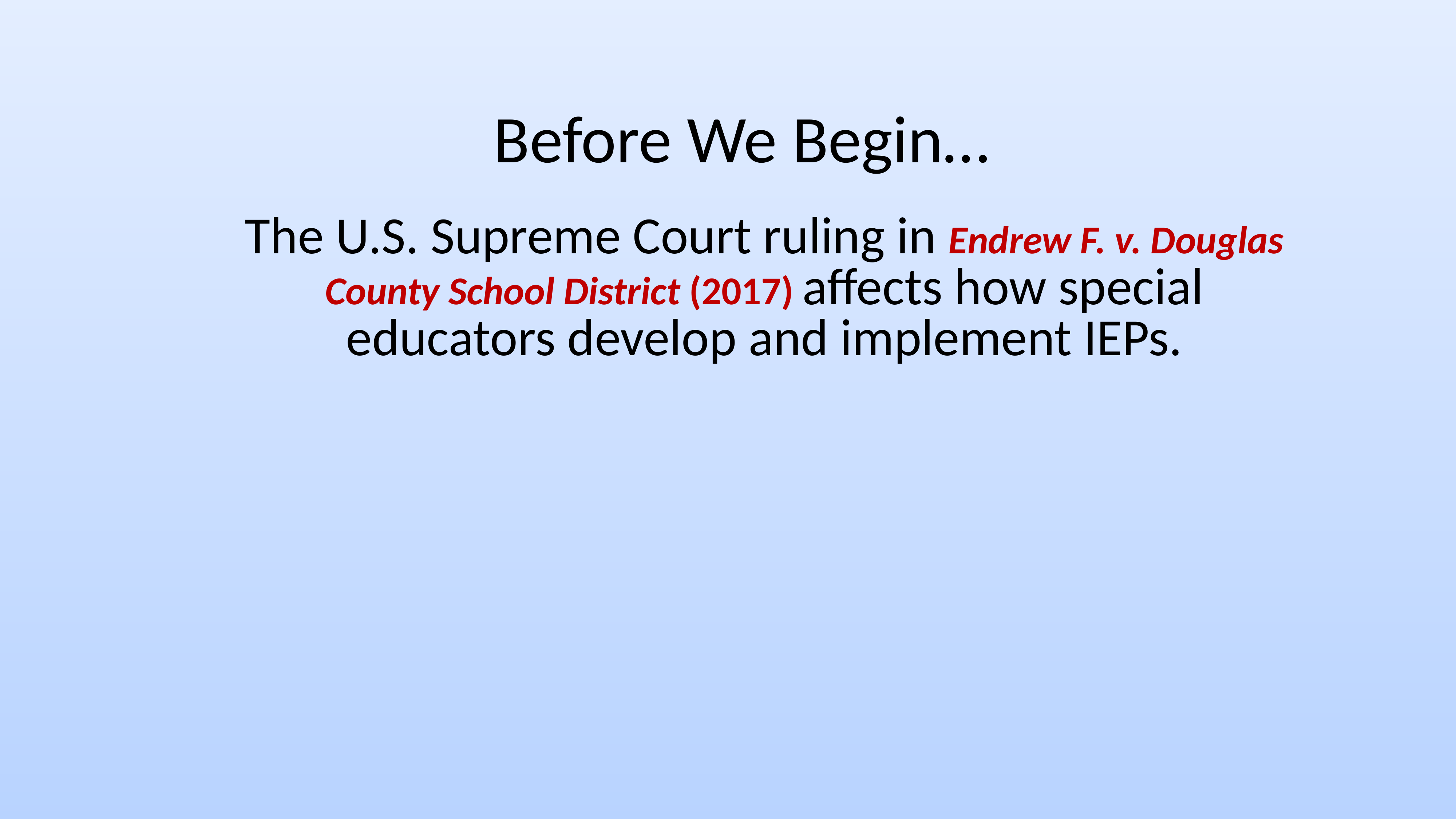

# Before We Begin…
The U.S. Supreme Court ruling in Endrew F. v. Douglas County School District (2017) affects how special educators develop and implement IEPs.